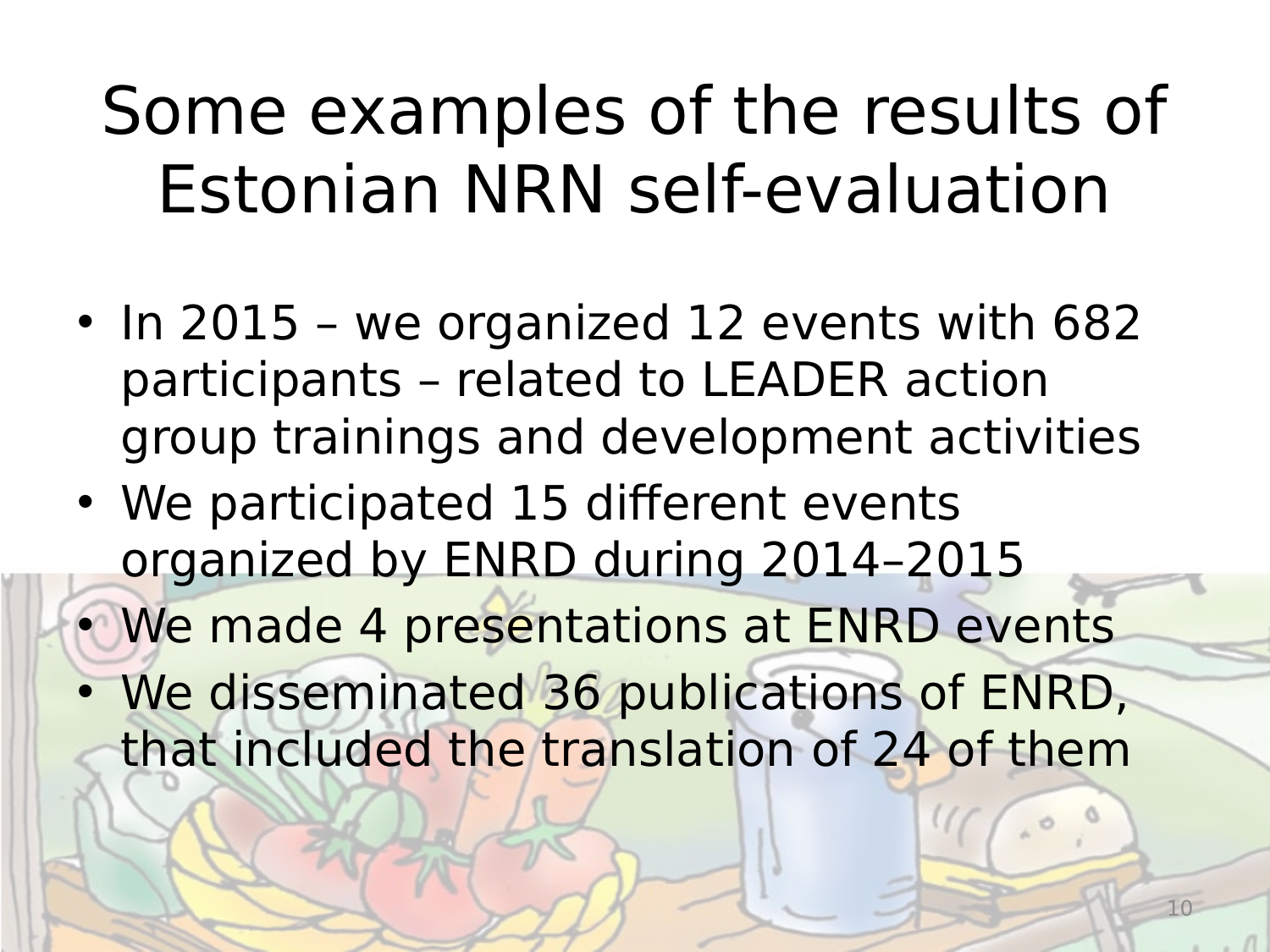

# Some examples of the results of Estonian NRN self-evaluation
In 2015 – we organized 12 events with 682 participants – related to LEADER action group trainings and development activities
We participated 15 different events organized by ENRD during 2014–2015
We made 4 presentations at ENRD events
We disseminated 36 publications of ENRD, that included the translation of 24 of them
10